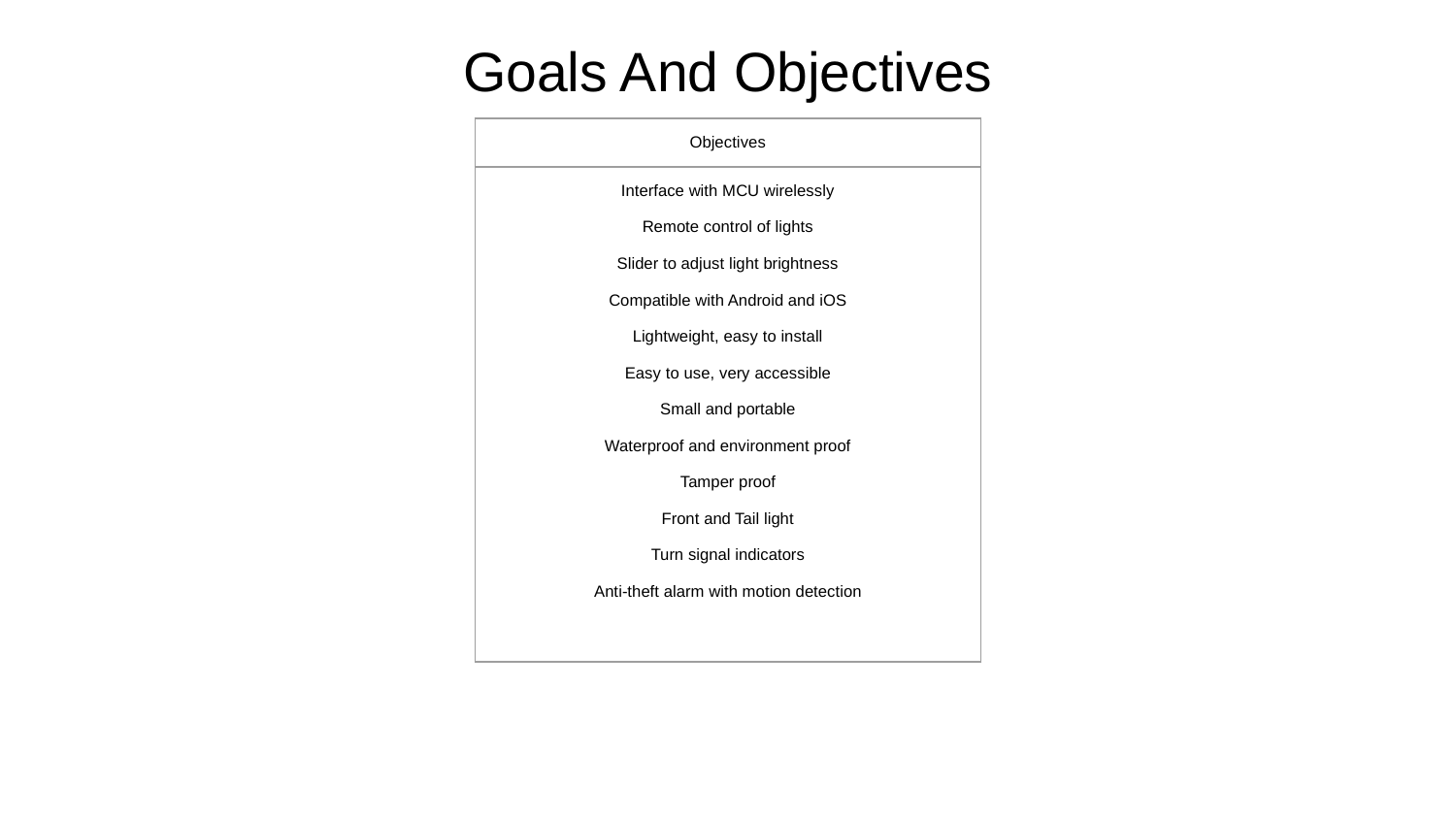

# Goals And Objectives
| Objectives |
| --- |
| Interface with MCU wirelessly Remote control of lights Slider to adjust light brightness Compatible with Android and iOS Lightweight, easy to install Easy to use, very accessible Small and portable Waterproof and environment proof Tamper proof Front and Tail light Turn signal indicators Anti-theft alarm with motion detection |